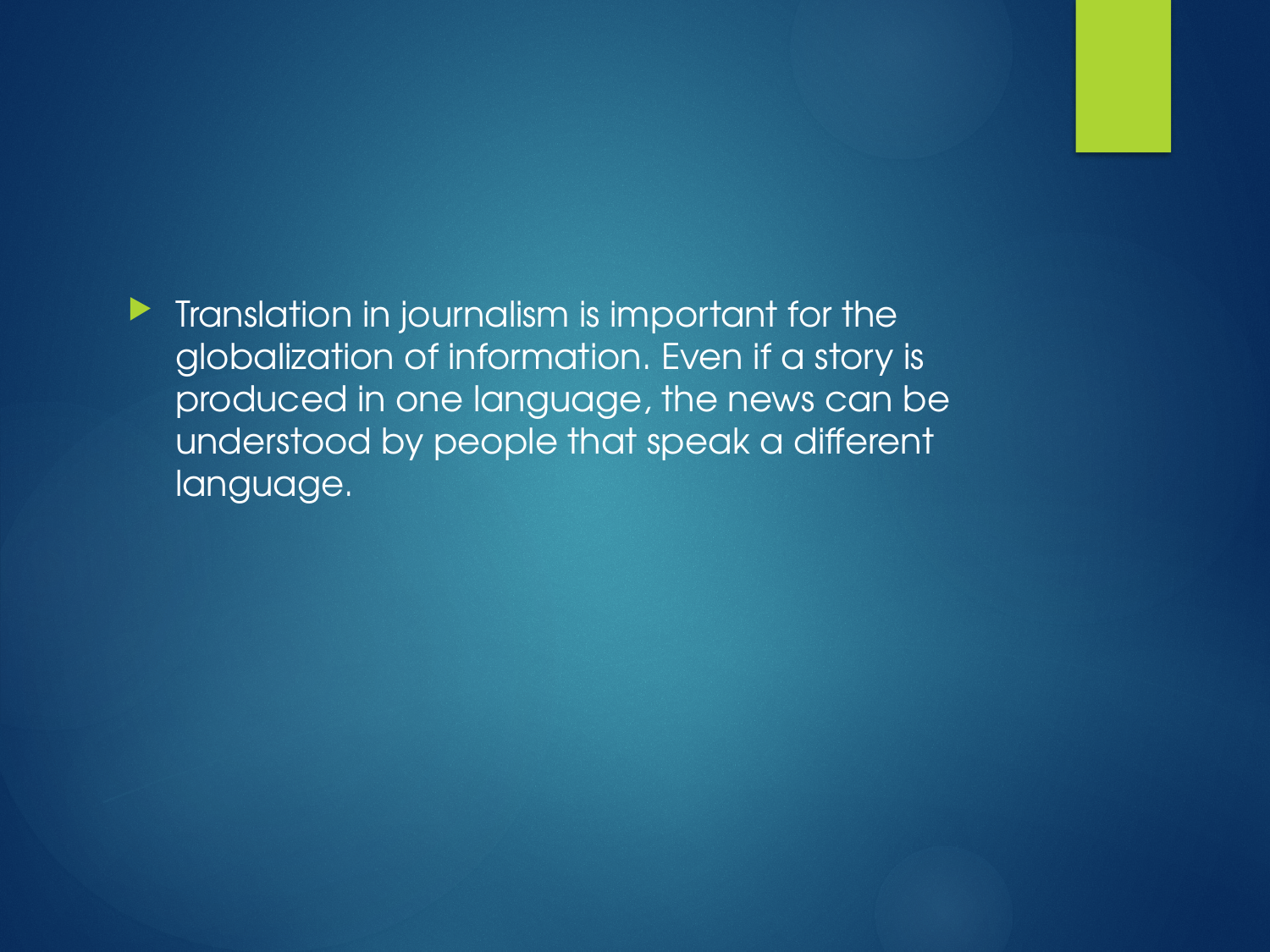

#
Translation in journalism is important for the globalization of information. Even if a story is produced in one language, the news can be understood by people that speak a different language.